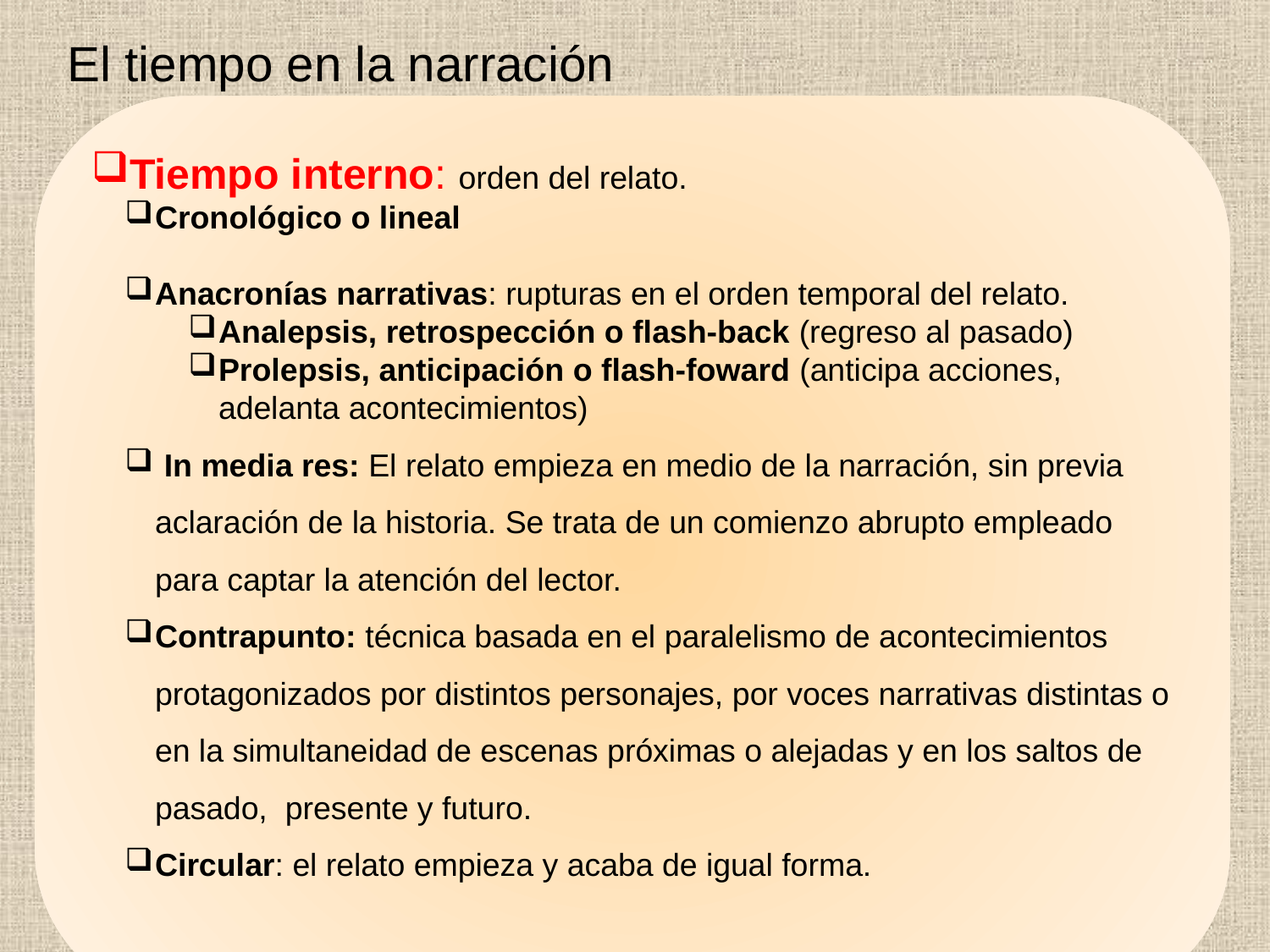

El tiempo en la narración
Tiempo interno: orden del relato.
Cronológico o lineal

Anacronías narrativas: rupturas en el orden temporal del relato.
Analepsis, retrospección o flash-back (regreso al pasado)
Prolepsis, anticipación o flash-foward (anticipa acciones, adelanta acontecimientos)
 In media res: El relato empieza en medio de la narración, sin previa aclaración de la historia. Se trata de un comienzo abrupto empleado para captar la atención del lector.
Contrapunto: técnica basada en el paralelismo de acontecimientos protagonizados por distintos personajes, por voces narrativas distintas o en la simultaneidad de escenas próximas o alejadas y en los saltos de pasado,  presente y futuro.
Circular: el relato empieza y acaba de igual forma.

29